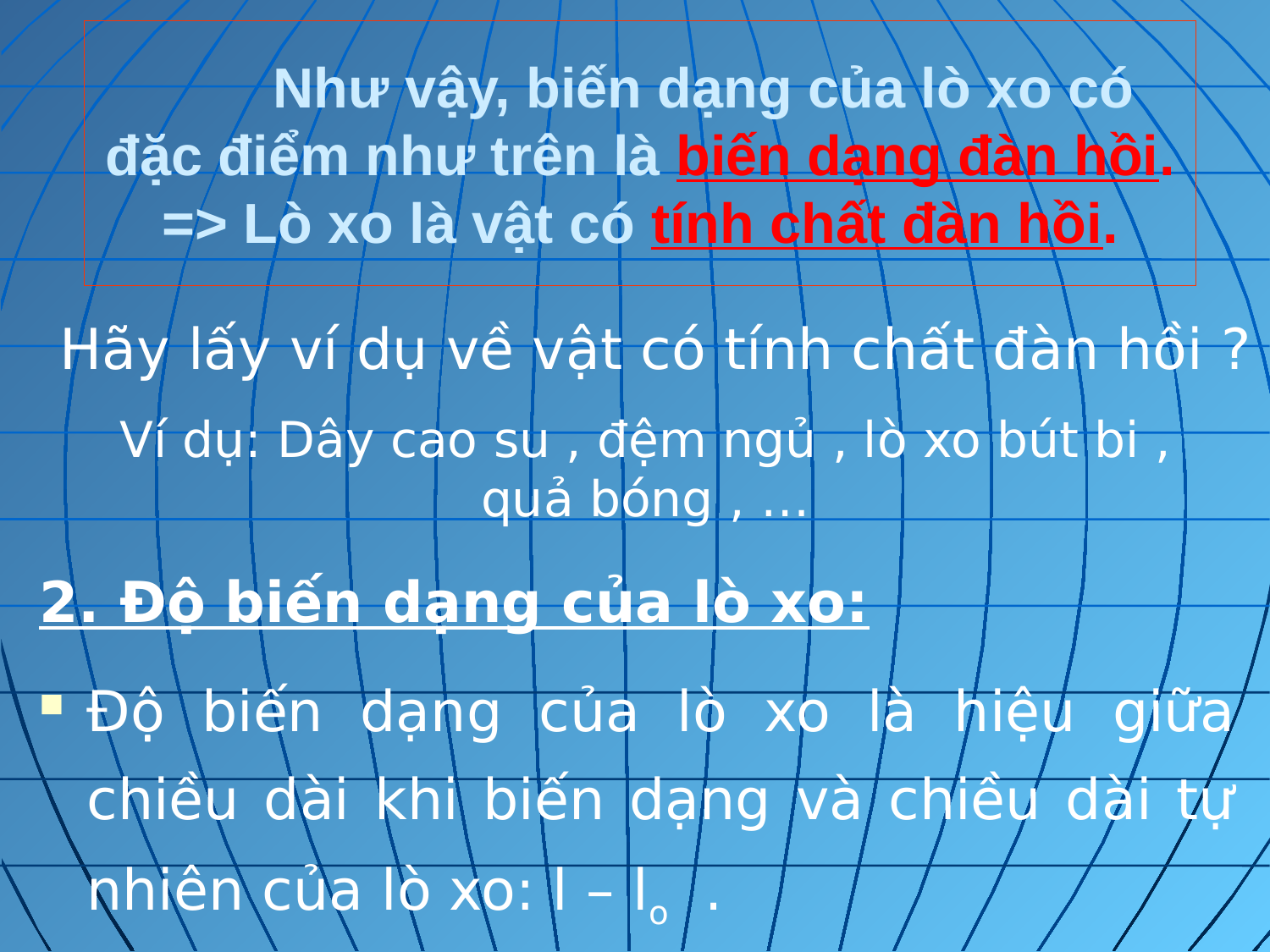

# Như vậy, biến dạng của lò xo có đặc điểm như trên là biến dạng đàn hồi. => Lò xo là vật có tính chất đàn hồi.
Hãy lấy ví dụ về vật có tính chất đàn hồi ?
Ví dụ: Dây cao su , đệm ngủ , lò xo bút bi , quả bóng , …
2. Độ biến dạng của lò xo:
Độ biến dạng của lò xo là hiệu giữa chiều dài khi biến dạng và chiều dài tự nhiên của lò xo: l – lo  .